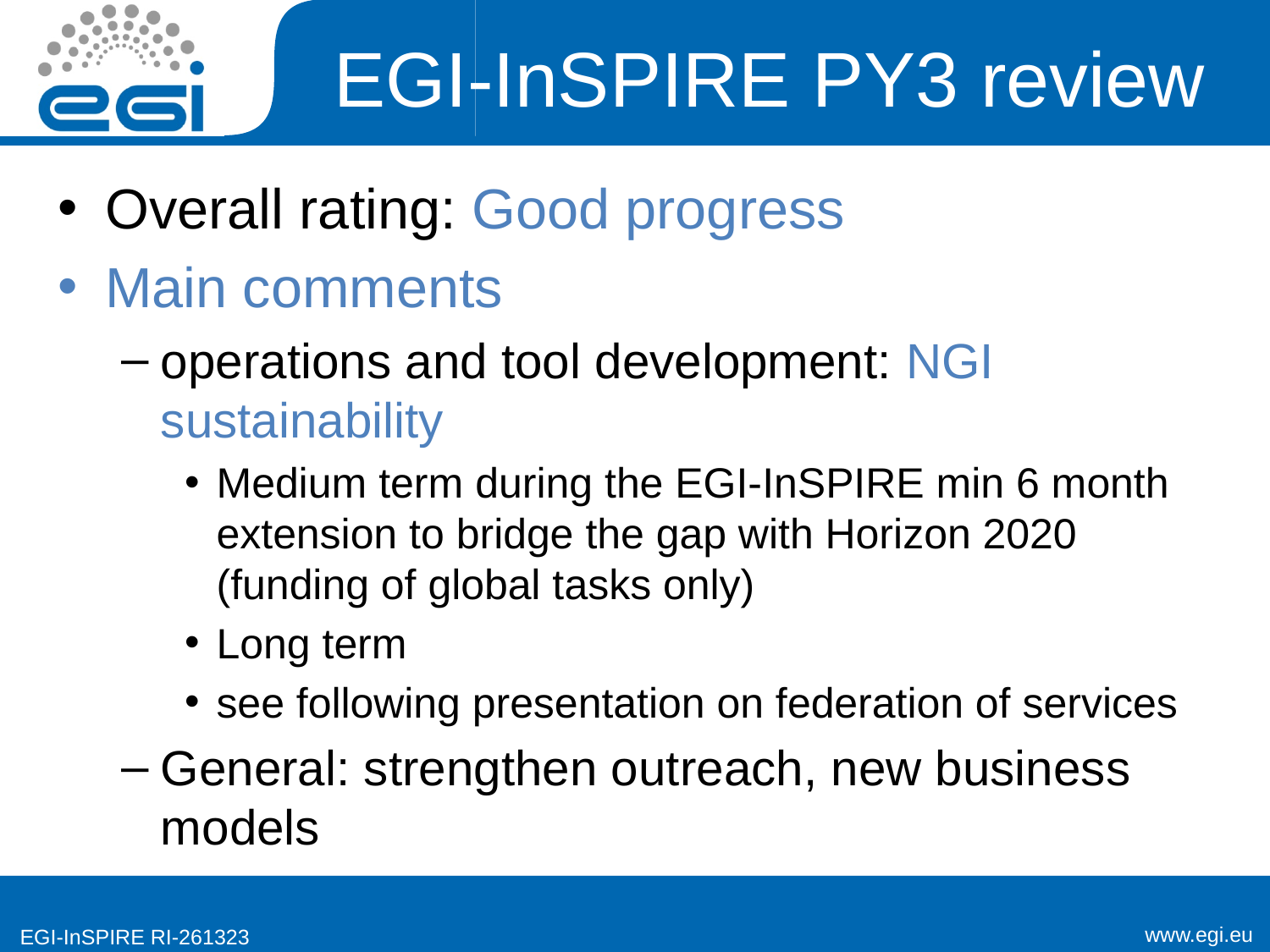

# EGI-InSPIRE PY3 review
Overall rating: Good progress
Main comments
operations and tool development: NGI sustainability
Medium term during the EGI-InSPIRE min 6 month extension to bridge the gap with Horizon 2020 (funding of global tasks only)
Long term
see following presentation on federation of services
General: strengthen outreach, new business models